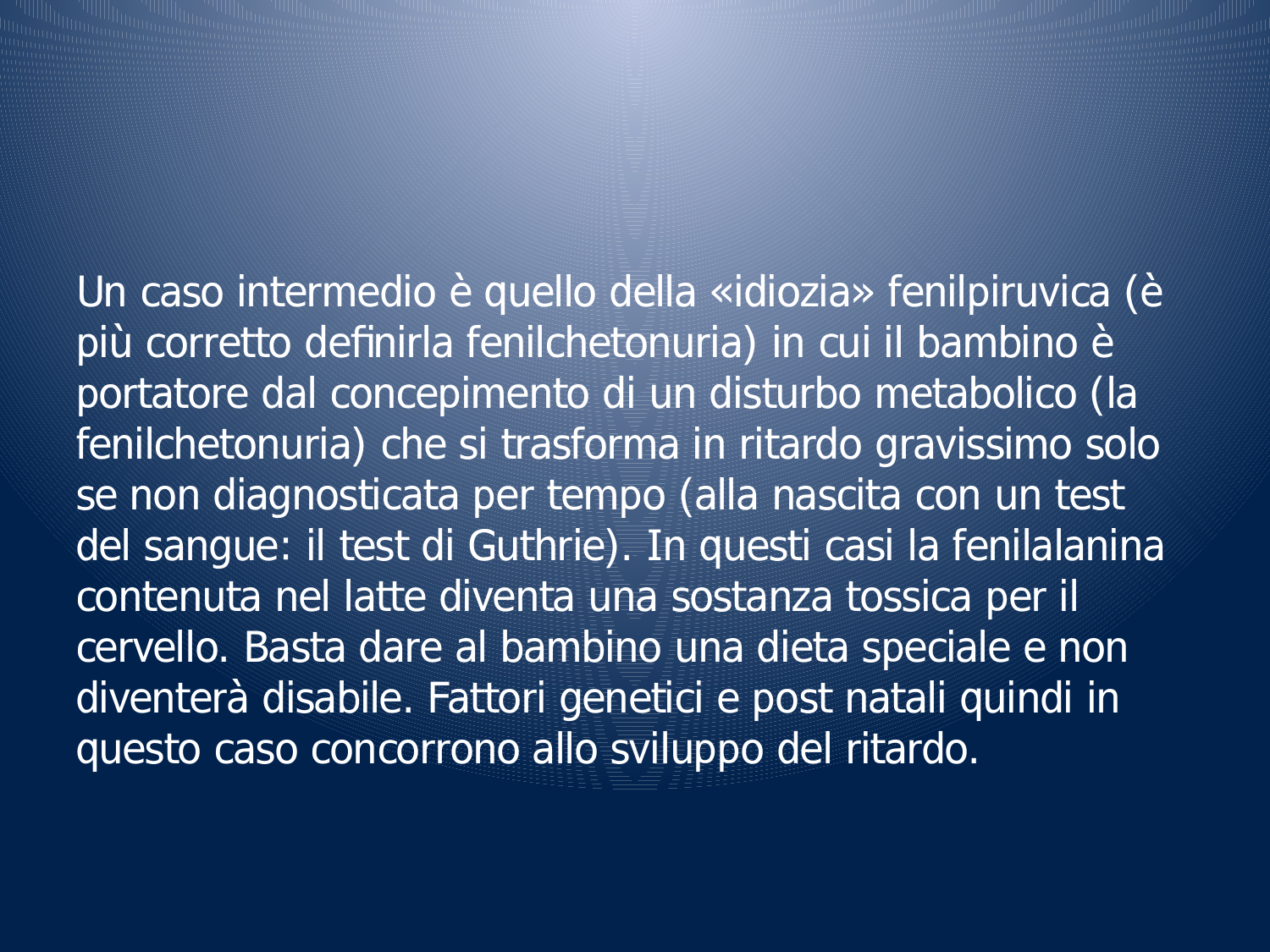

#
Un caso intermedio è quello della «idiozia» fenilpiruvica (è più corretto definirla fenilchetonuria) in cui il bambino è portatore dal concepimento di un disturbo metabolico (la fenilchetonuria) che si trasforma in ritardo gravissimo solo se non diagnosticata per tempo (alla nascita con un test del sangue: il test di Guthrie). In questi casi la fenilalanina contenuta nel latte diventa una sostanza tossica per il cervello. Basta dare al bambino una dieta speciale e non diventerà disabile. Fattori genetici e post natali quindi in questo caso concorrono allo sviluppo del ritardo.